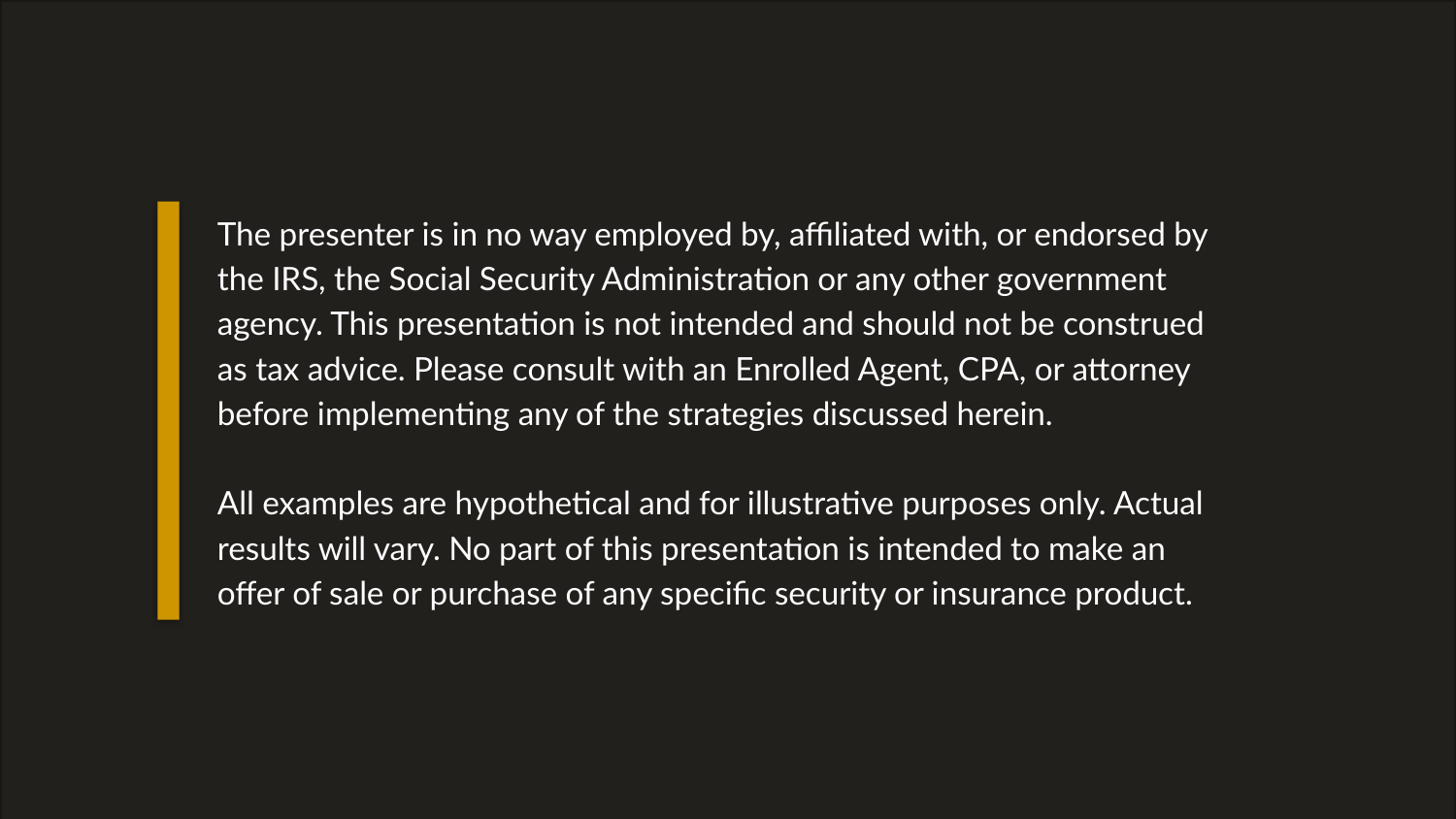

The presenter is in no way employed by, affiliated with, or endorsed by the IRS, the Social Security Administration or any other government agency. This presentation is not intended and should not be construed as tax advice. Please consult with an Enrolled Agent, CPA, or attorney before implementing any of the strategies discussed herein.

All examples are hypothetical and for illustrative purposes only. Actual results will vary. No part of this presentation is intended to make an offer of sale or purchase of any specific security or insurance product.